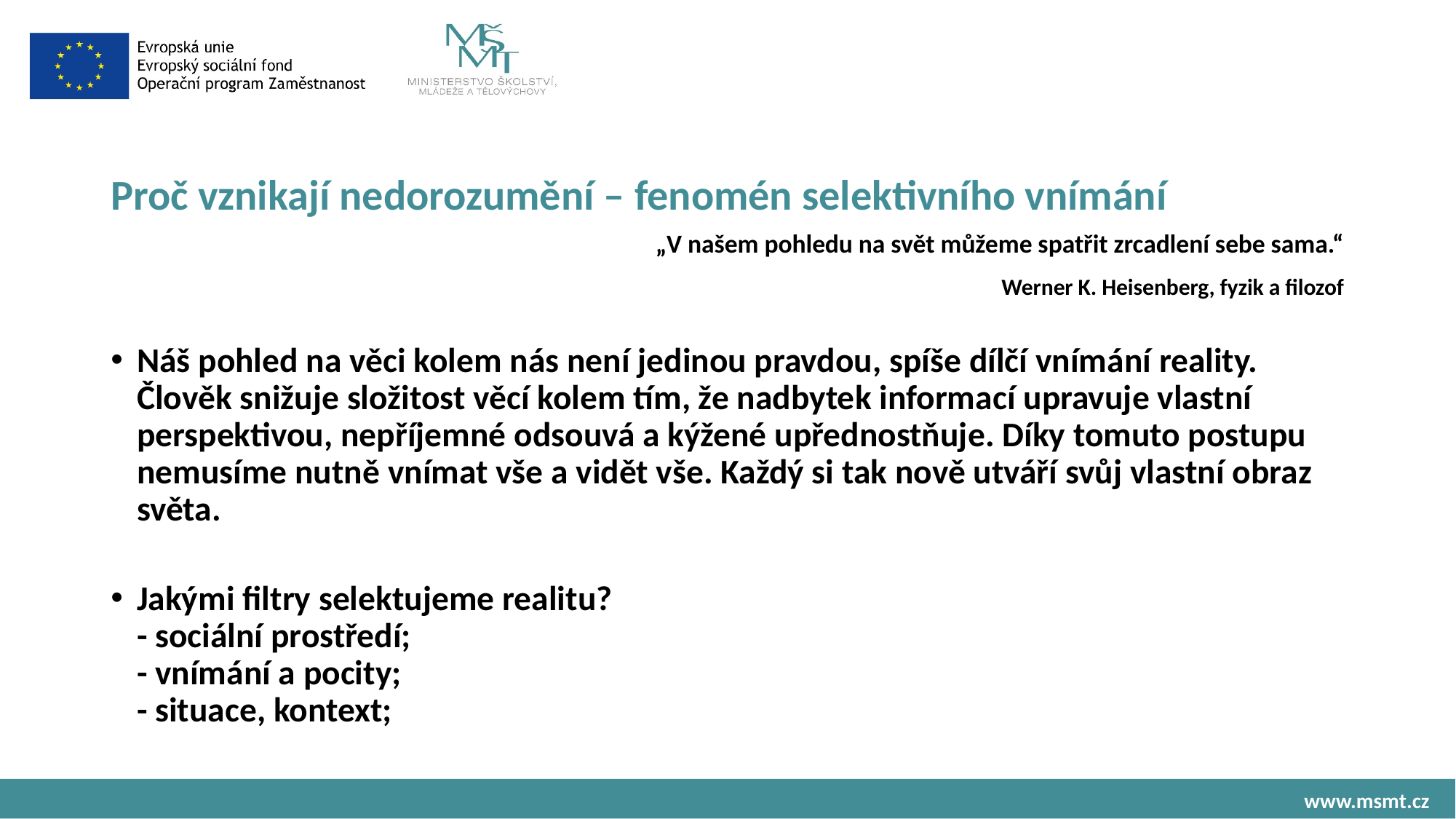

# Proč vznikají nedorozumění – fenomén selektivního vnímání
  „V našem pohledu na svět můžeme spatřit zrcadlení sebe sama.“
Werner K. Heisenberg, fyzik a filozof
Náš pohled na věci kolem nás není jedinou pravdou, spíše dílčí vnímání reality. Člověk snižuje složitost věcí kolem tím, že nadbytek informací upravuje vlastní perspektivou, nepříjemné odsouvá a kýžené upřednostňuje. Díky tomuto postupu nemusíme nutně vnímat vše a vidět vše. Každý si tak nově utváří svůj vlastní obraz světa.
Jakými filtry selektujeme realitu?
- sociální prostředí;
- vnímání a pocity;
- situace, kontext;